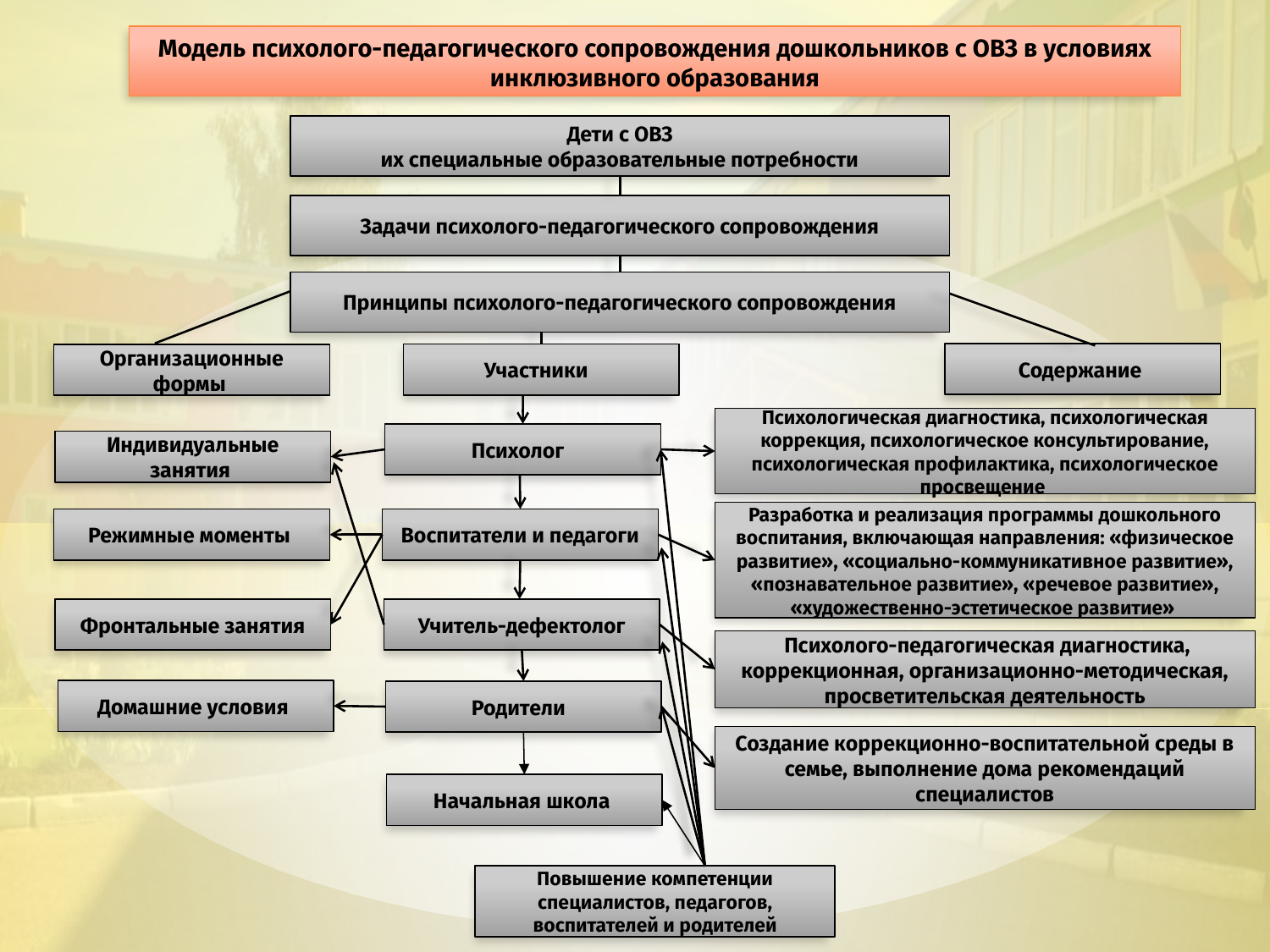

# Модель психолого-педагогического сопровождения дошкольников с ОВЗ в условиях инклюзивного образования
Дети с ОВЗ
их специальные образовательные потребности
Задачи психолого-педагогического сопровождения
Принципы психолого-педагогического сопровождения
Содержание
Участники
Организационные формы
Психологическая диагностика, психологическая коррекция, психологическое консультирование, психологическая профилактика, психологическое просвещение
Психолог
Индивидуальные занятия
Разработка и реализация программы дошкольного воспитания, включающая направления: «физическое развитие», «социально-коммуникативное развитие», «познавательное развитие», «речевое развитие», «художественно-эстетическое развитие»
Режимные моменты
Воспитатели и педагоги
Фронтальные занятия
Учитель-дефектолог
 Психолого-педагогическая диагностика, коррекционная, организационно-методическая, просветительская деятельность
Домашние условия
Родители
Создание коррекционно-воспитательной среды в семье, выполнение дома рекомендаций специалистов
Начальная школа
Повышение компетенции специалистов, педагогов, воспитателей и родителей